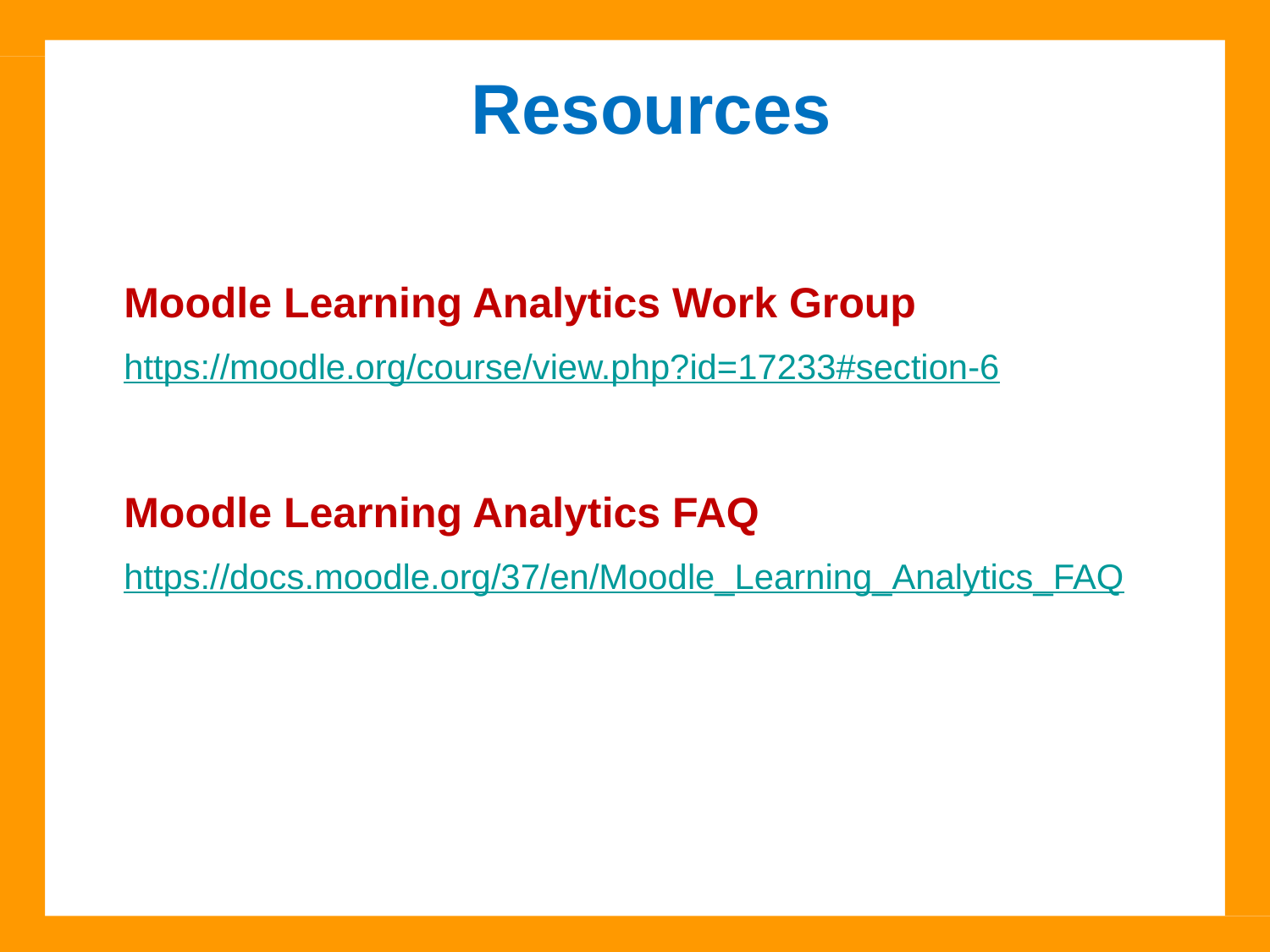

Resources

Moodle Learning Analytics Work Group
https://moodle.org/course/view.php?id=17233#section-6

Moodle Learning Analytics FAQ
https://docs.moodle.org/37/en/Moodle_Learning_Analytics_FAQ